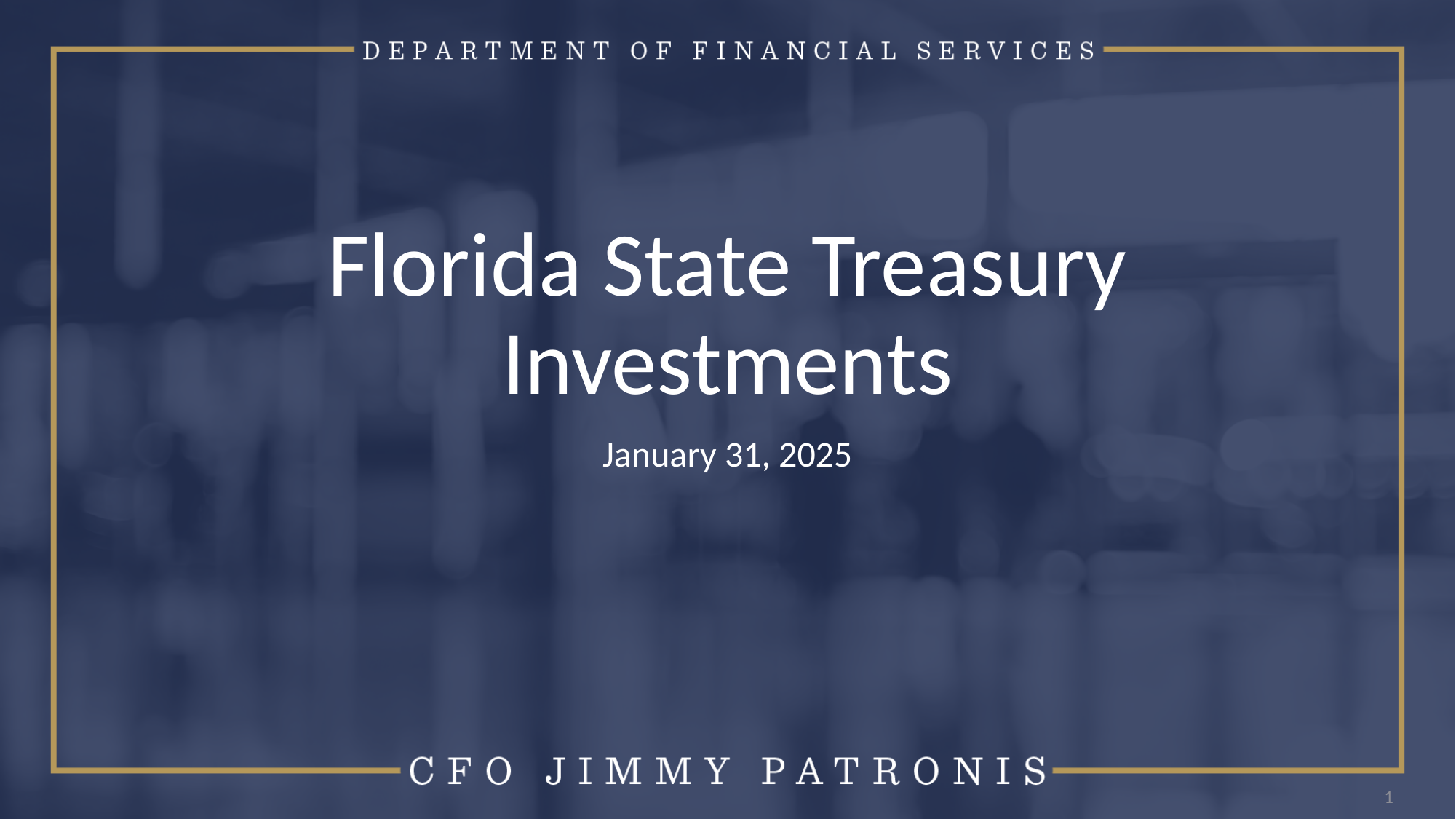

# Florida State Treasury Investments
January 31, 2025
1